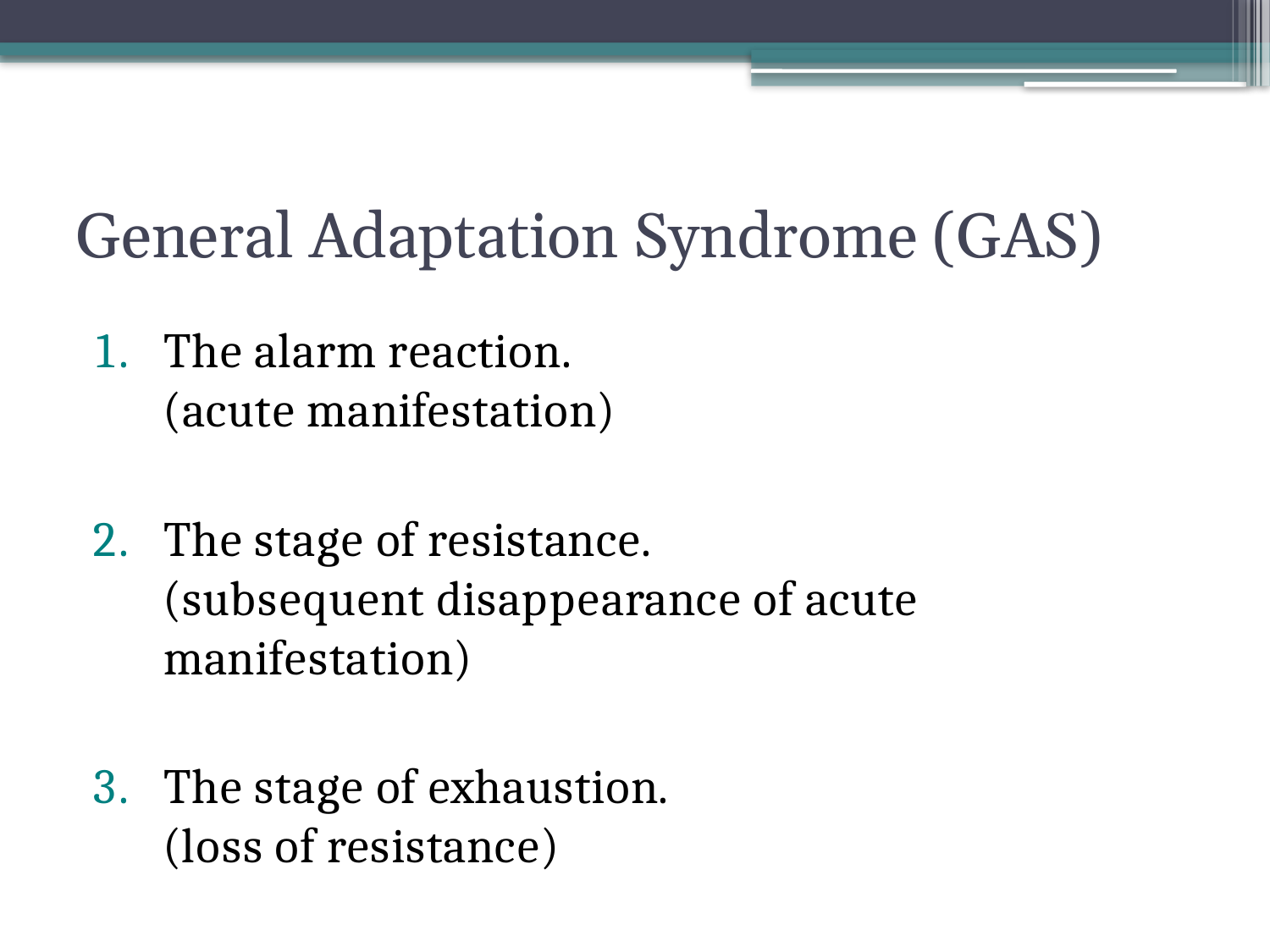

# General Adaptation Syndrome (GAS)
The alarm reaction.
(acute manifestation)

The stage of resistance.
(subsequent disappearance of acute manifestation)

The stage of exhaustion.
(loss of resistance)